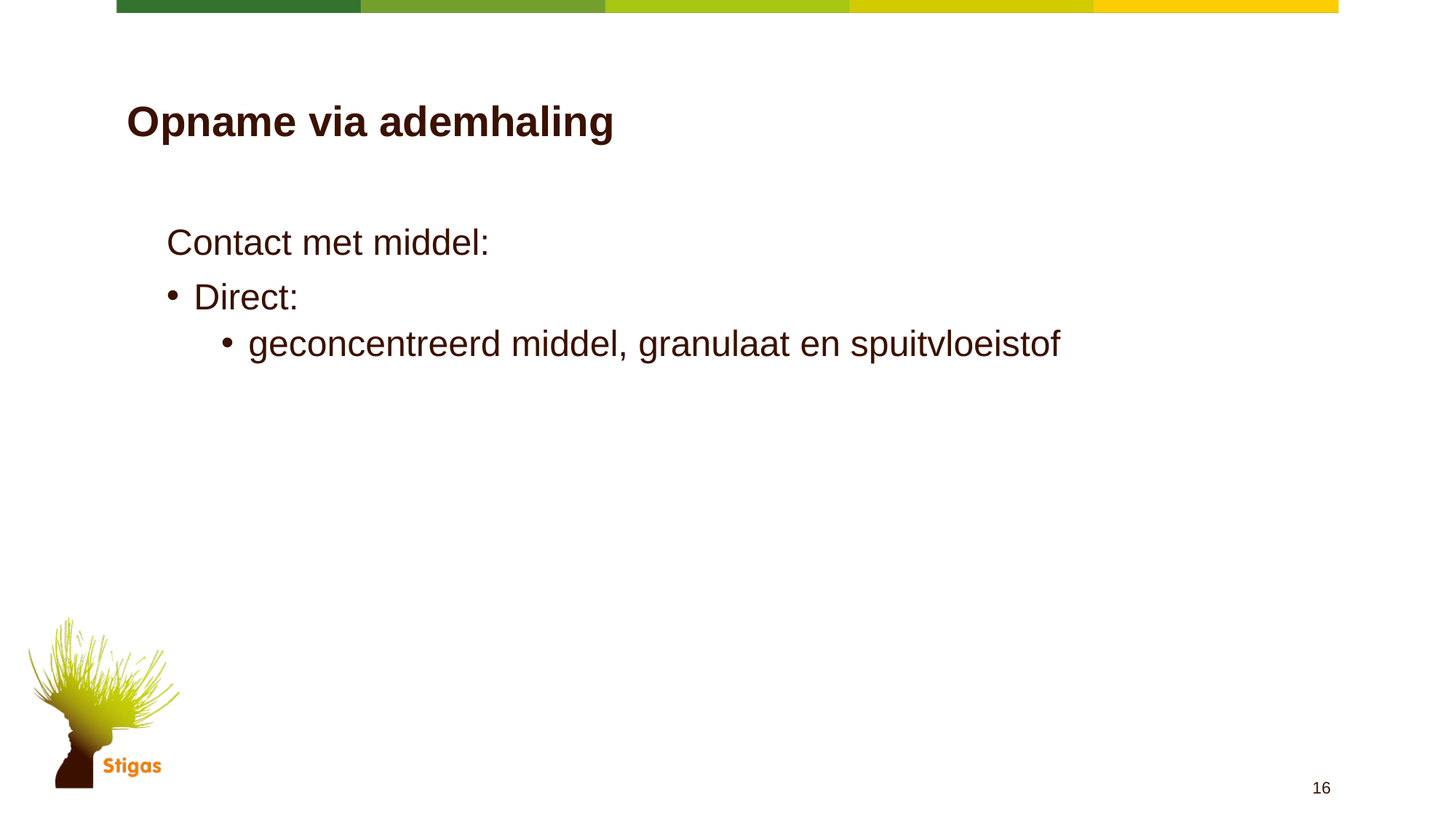

# Opname via ademhaling
Contact met middel:
Direct:
geconcentreerd middel, granulaat en spuitvloeistof